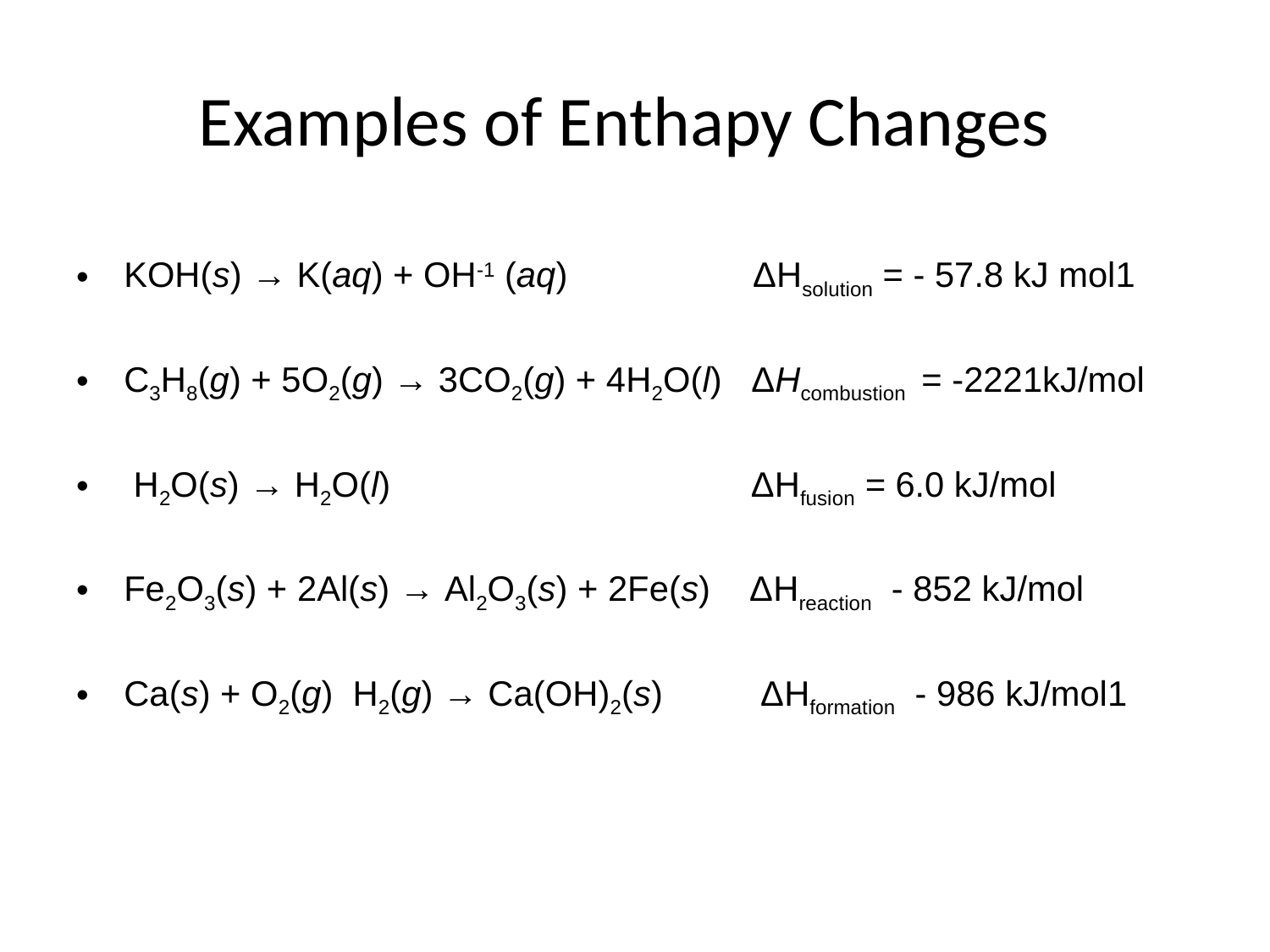

# Examples of Enthapy Changes

KOH(s) → K(aq) + OH-1 (aq)                   ΔHsolution = - 57.8 kJ mol1

C3H8(g) + 5O2(g) → 3CO2(g) + 4H2O(l)   ΔHcombustion  = -2221kJ/mol

 H2O(s) → H2O(l)                                     ΔHfusion = 6.0 kJ/mol

Fe2O3(s) + 2Al(s) → Al2O3(s) + 2Fe(s)    ΔHreaction  - 852 kJ/mol

Ca(s) + O2(g)  H2(g) → Ca(OH)2(s)          ΔHformation  - 986 kJ/mol1